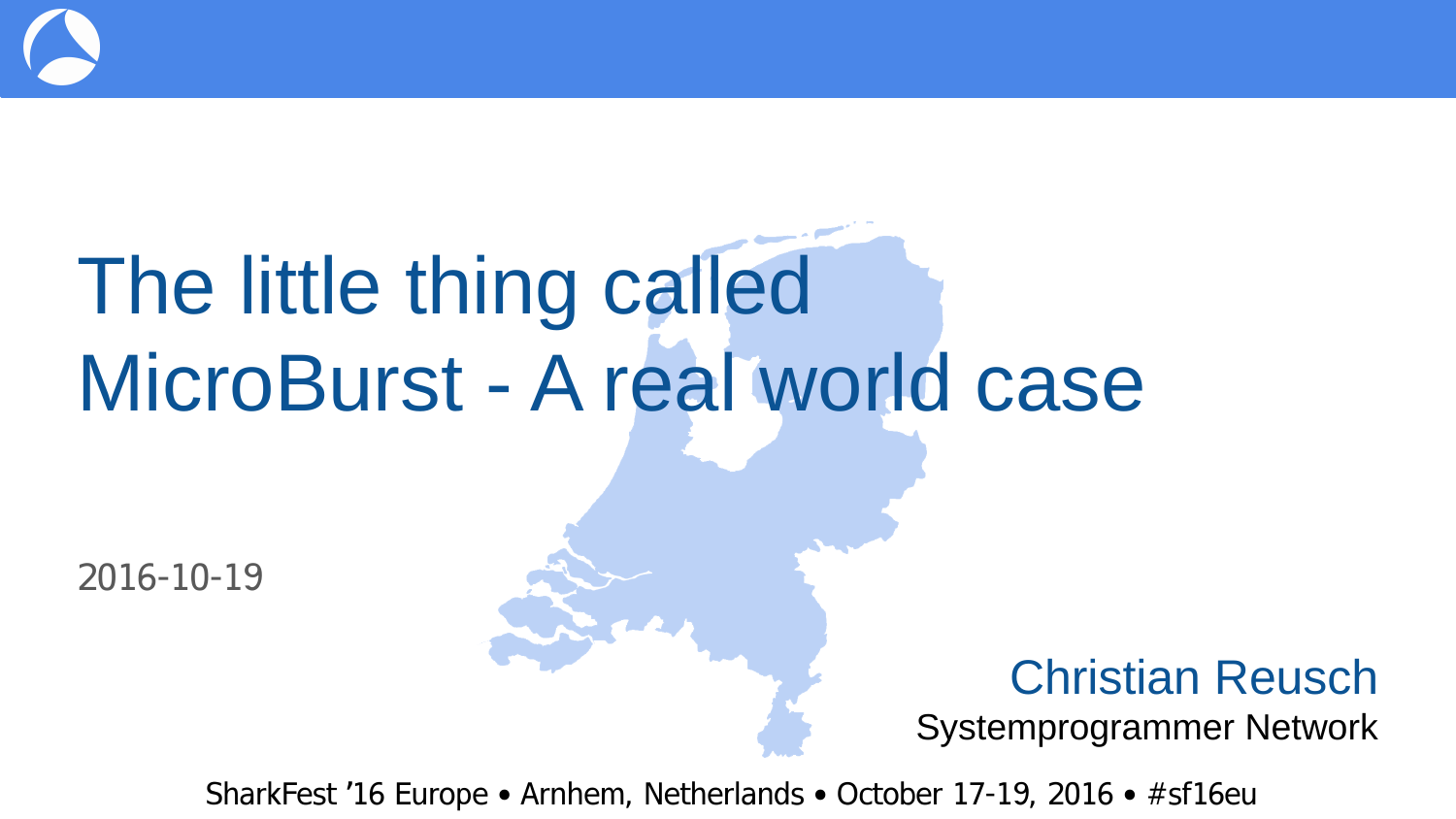

The little thing called
MicroBurst - A real world case

2016-10-19

Christian Reusch
Systemprogrammer Network